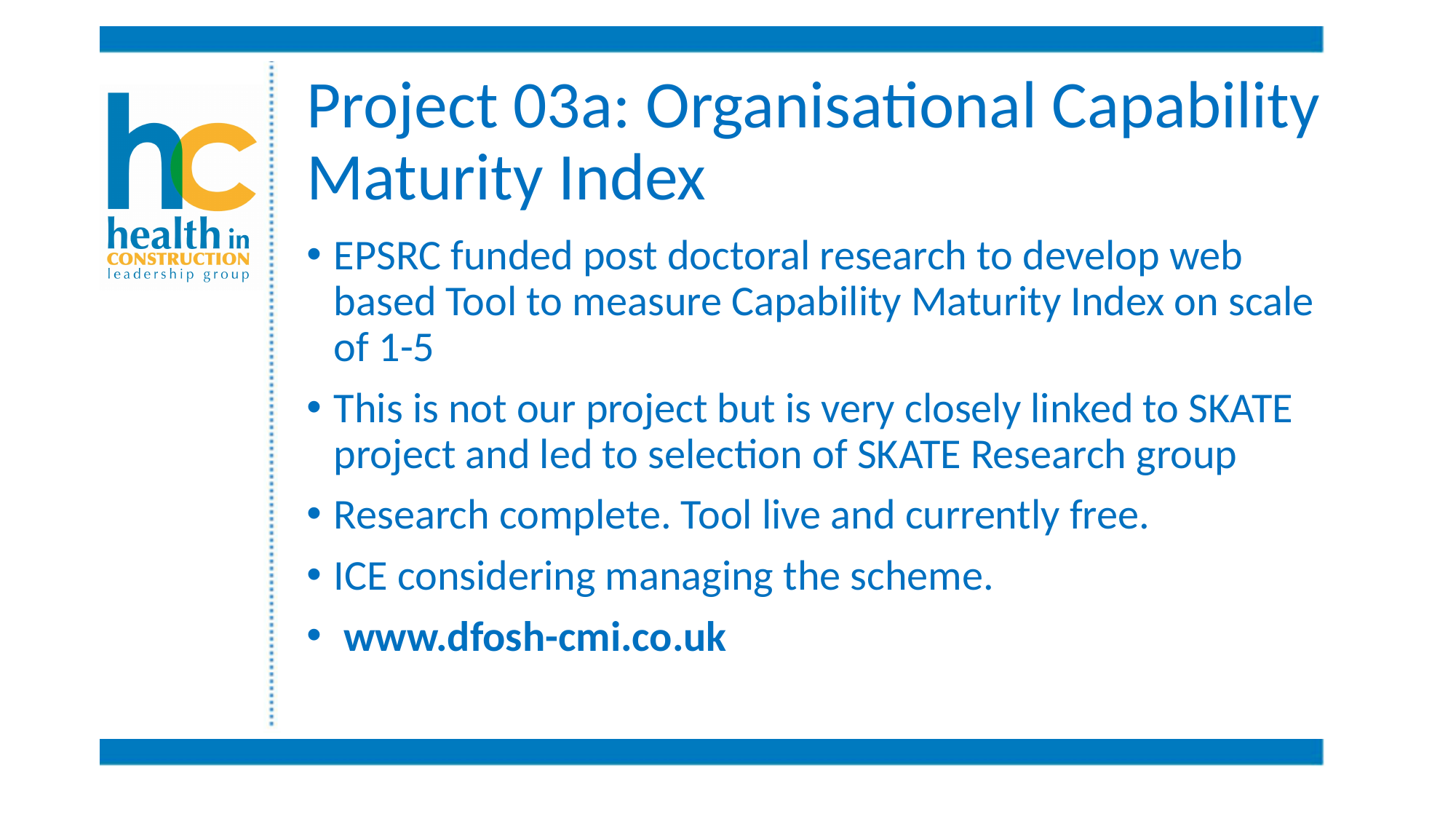

# Project 03a: Organisational Capability Maturity Index
EPSRC funded post doctoral research to develop web based Tool to measure Capability Maturity Index on scale of 1-5
This is not our project but is very closely linked to SKATE project and led to selection of SKATE Research group
Research complete. Tool live and currently free.
ICE considering managing the scheme.
 www.dfosh-cmi.co.uk